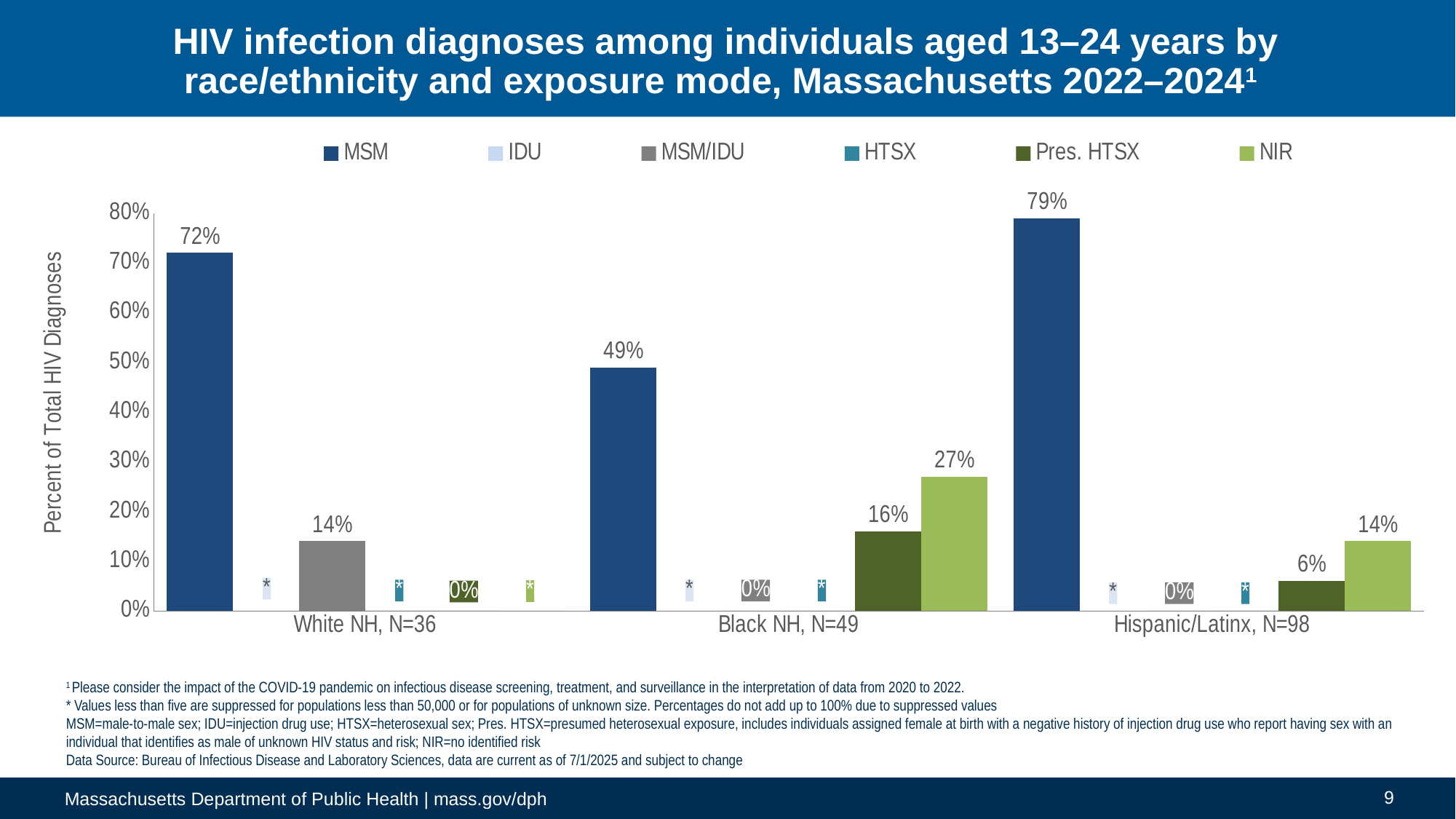

# HIV infection diagnoses among individuals aged 13–24 years by race/ethnicity and exposure mode, Massachusetts 2022–20241

### Chart

| Category | MSM | IDU | MSM/IDU | HTSX | Pres. HTSX | NIR |
|---|---|---|---|---|---|---|
| White NH, N=36 | 0.72 | 0.0 | 0.14 | 0.0 | 0.0 | 0.0 |
| Black NH, N=49 | 0.49 | 0.0 | 0.0 | 0.0 | 0.16 | 0.27 |
| Hispanic/Latinx, N=98 | 0.79 | 0.0 | 0.0 | 0.0 | 0.06 | 0.14 |
1 Please consider the impact of the COVID-19 pandemic on infectious disease screening, treatment, and surveillance in the interpretation of data from 2020 to 2022.
* Values less than five are suppressed for populations less than 50,000 or for populations of unknown size. Percentages do not add up to 100% due to suppressed values
MSM=male-to-male sex; IDU=injection drug use; HTSX=heterosexual sex; Pres. HTSX=presumed heterosexual exposure, includes individuals assigned female at birth with a negative history of injection drug use who report having sex with an individual that identifies as male of unknown HIV status and risk; NIR=no identified risk
Data Source: Bureau of Infectious Disease and Laboratory Sciences, data are current as of 7/1/2025 and subject to change
9